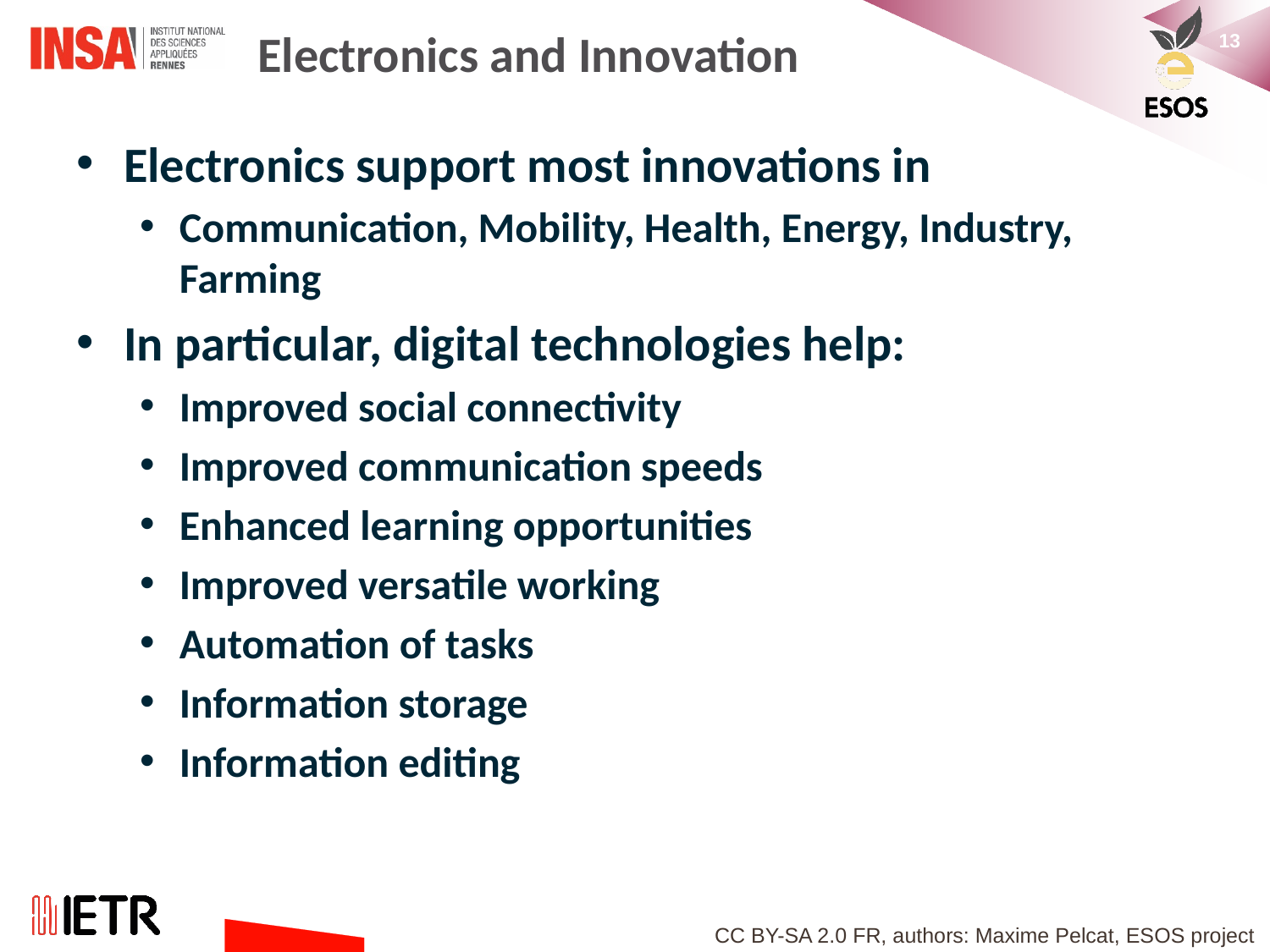

# Electronics and Innovation
Electronics support most innovations in
Communication, Mobility, Health, Energy, Industry, Farming
In particular, digital technologies help:
Improved social connectivity
Improved communication speeds
Enhanced learning opportunities
Improved versatile working
Automation of tasks
Information storage
Information editing